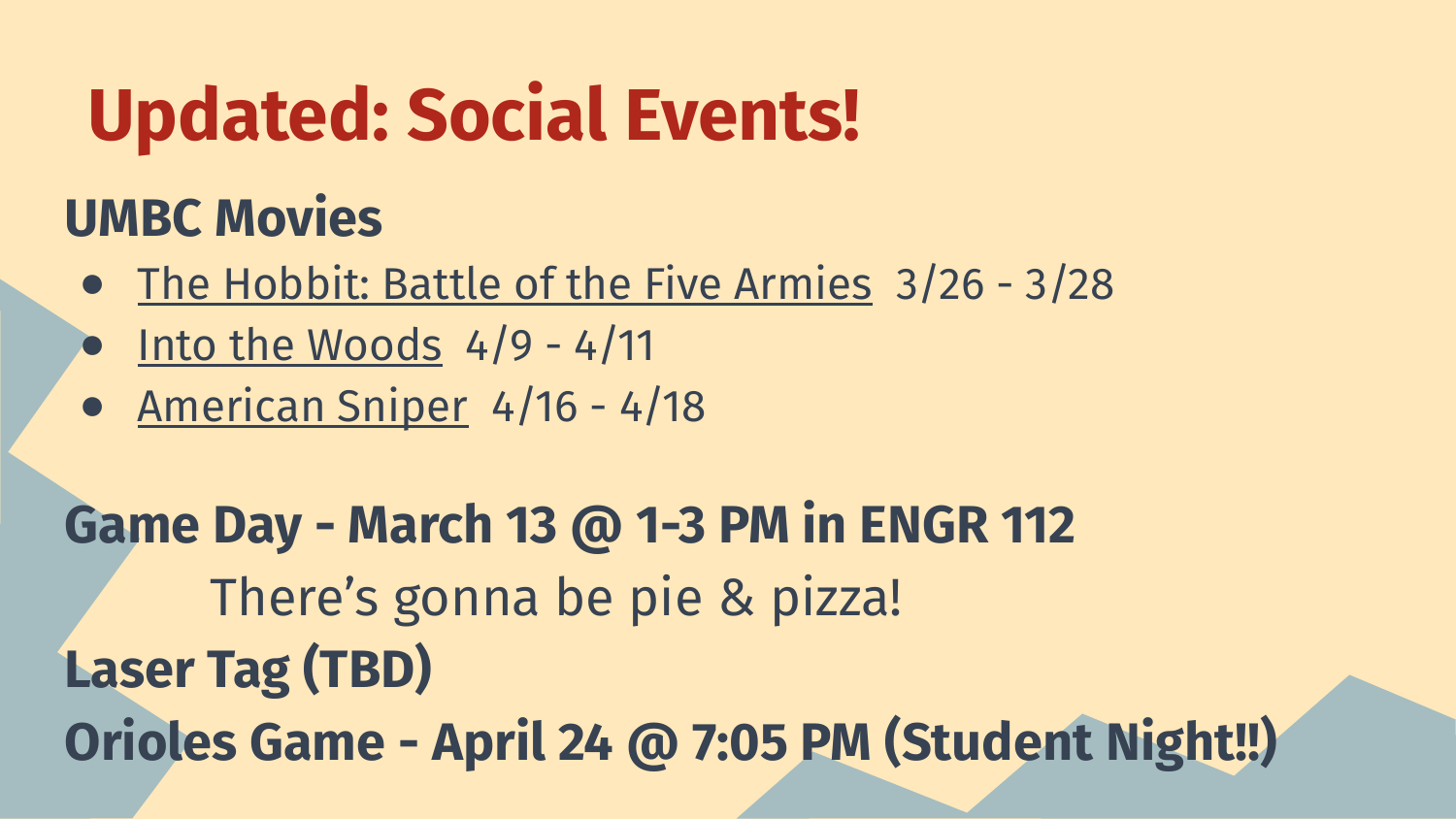

# Updated: Social Events!
UMBC Movies
The Hobbit: Battle of the Five Armies  3/26 - 3/28
Into the Woods  4/9 - 4/11
American Sniper  4/16 - 4/18

Game Day - March 13 @ 1-3 PM in ENGR 112
	There’s gonna be pie & pizza!
Laser Tag (TBD)
Orioles Game - April 24 @ 7:05 PM (Student Night!!)